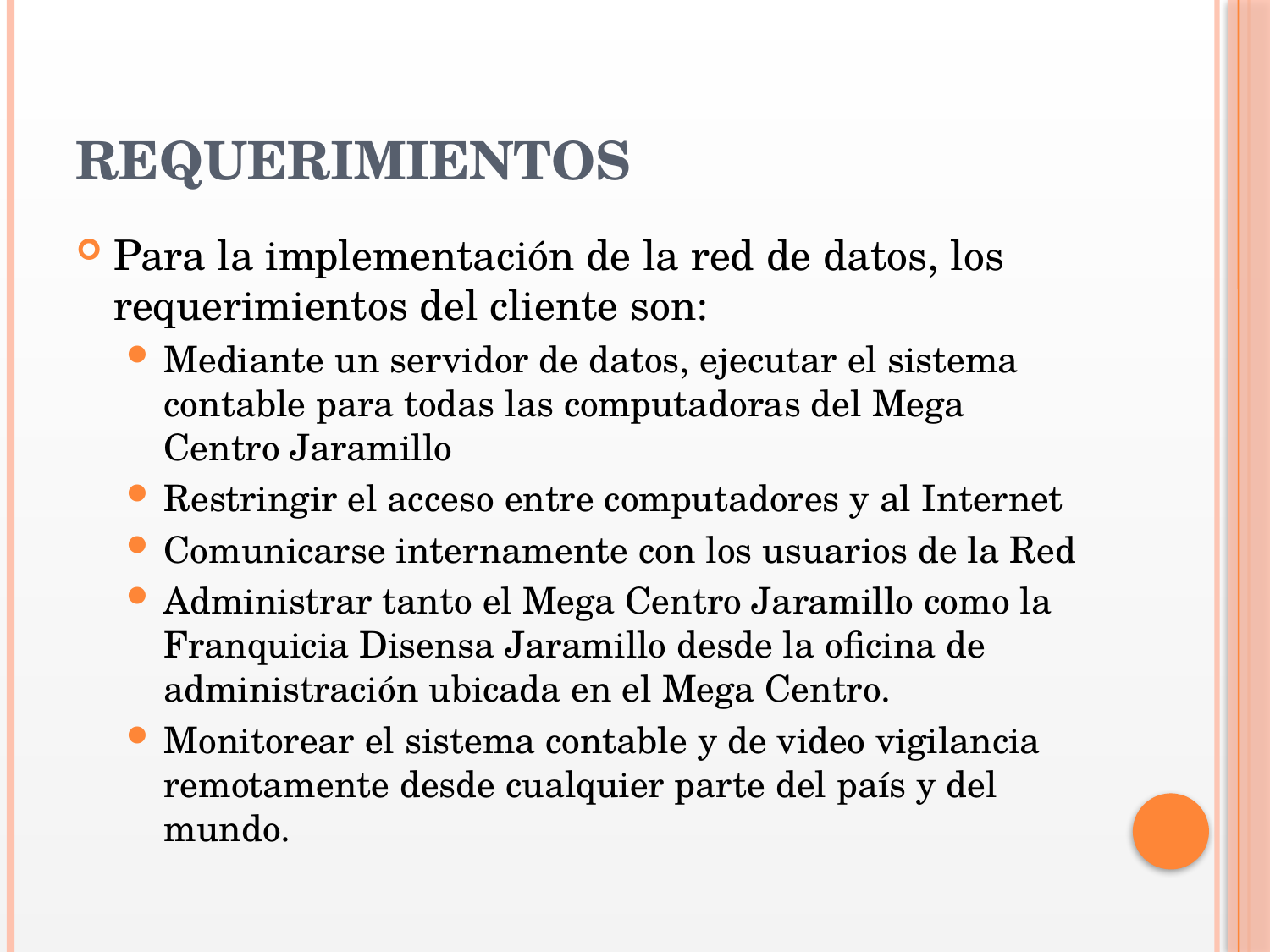

# Requerimientos
Para la implementación de la red de datos, los requerimientos del cliente son:
Mediante un servidor de datos, ejecutar el sistema contable para todas las computadoras del Mega Centro Jaramillo
Restringir el acceso entre computadores y al Internet
Comunicarse internamente con los usuarios de la Red
Administrar tanto el Mega Centro Jaramillo como la Franquicia Disensa Jaramillo desde la oficina de administración ubicada en el Mega Centro.
Monitorear el sistema contable y de video vigilancia remotamente desde cualquier parte del país y del mundo.